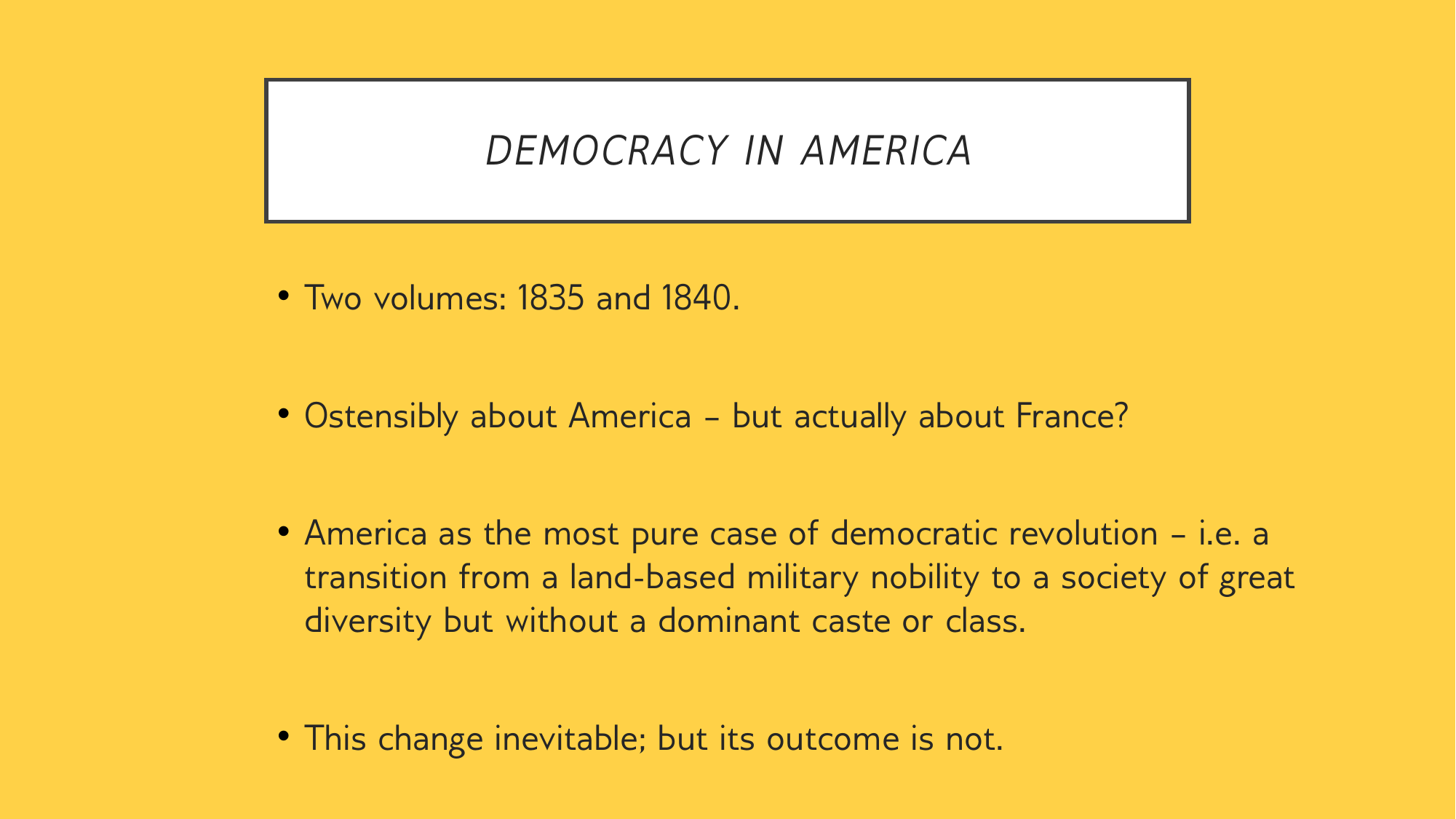

# DEMOCRACY IN AMERICA
Two volumes: 1835 and 1840.

Ostensibly about America – but actually about France?

America as the most pure case of democratic revolution – i.e. a transition from a land-based military nobility to a society of great diversity but without a dominant caste or class.

This change inevitable; but its outcome is not.